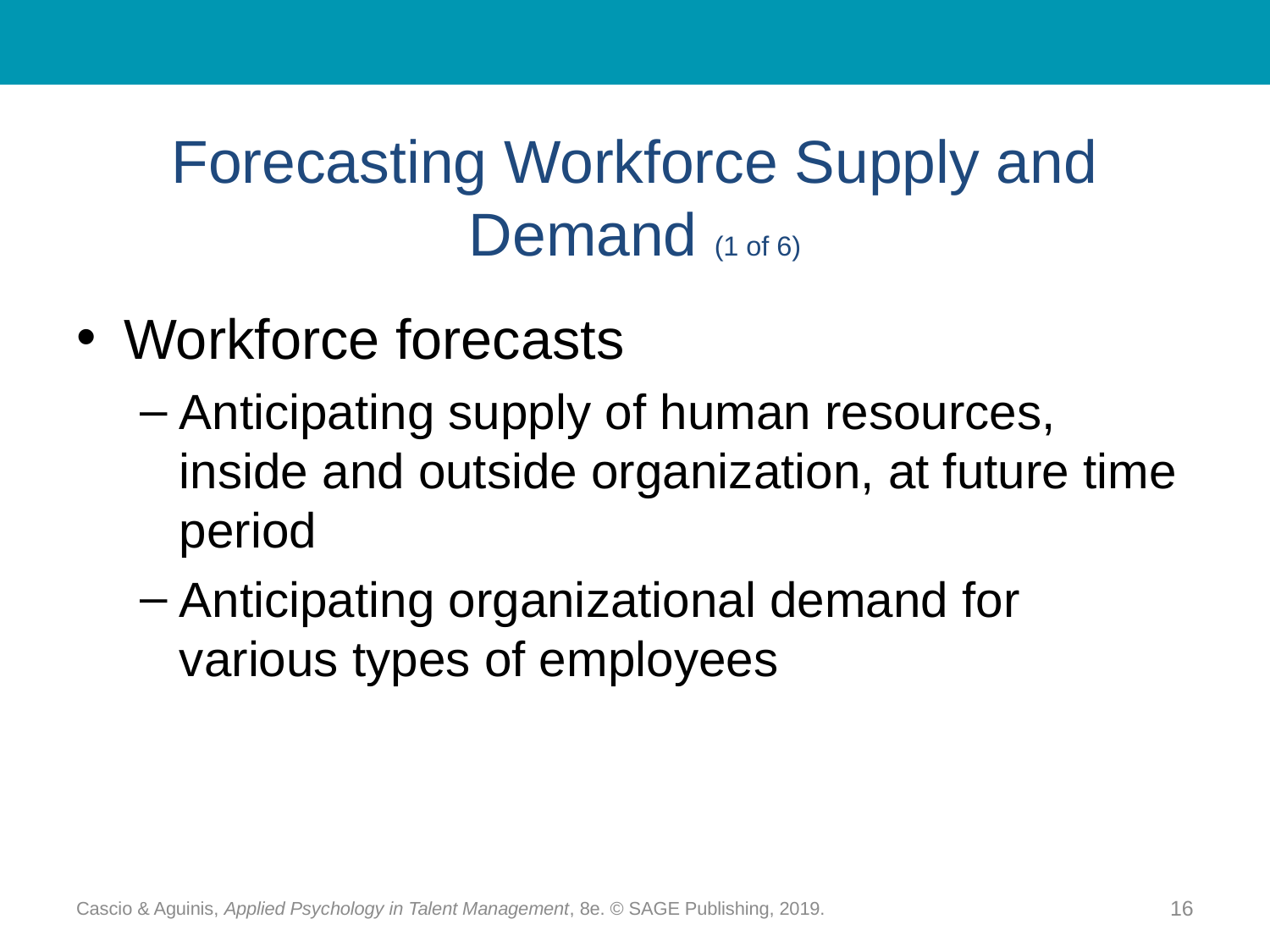

# Forecasting Workforce Supply and Demand (1 of 6)
Workforce forecasts
Anticipating supply of human resources,  inside and outside organization, at future time period
Anticipating organizational demand for various types of employees
Cascio & Aguinis, Applied Psychology in Talent Management, 8e. © SAGE Publishing, 2019.
16